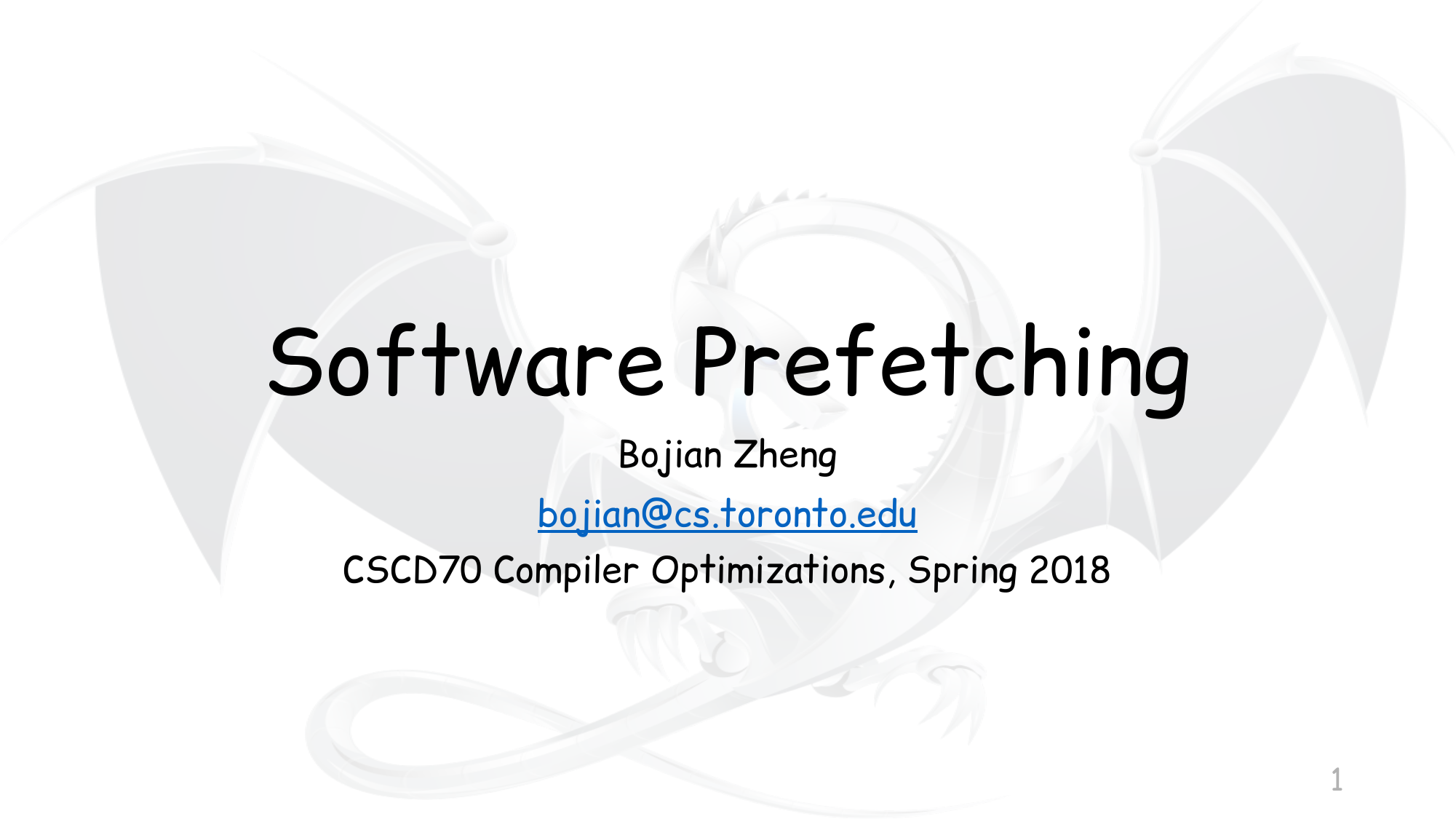

# Software Prefetching
Bojian Zheng
bojian@cs.toronto.edu
CSCD70 Compiler Optimizations, Spring 2018
1